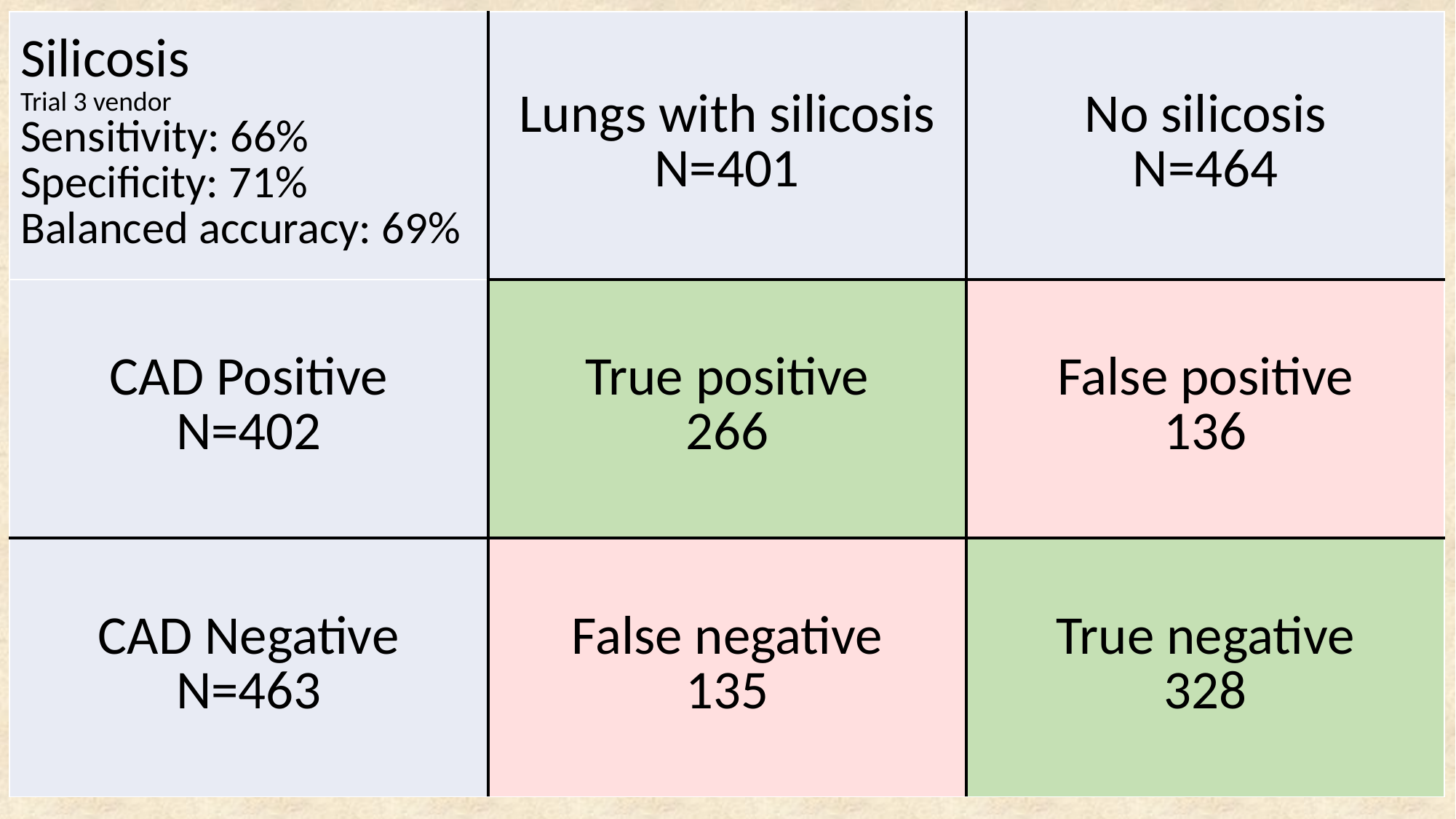

| Silicosis Trial 3 vendor Sensitivity: 66% Specificity: 71% Balanced accuracy: 69% | Lungs with silicosis N=401 | No silicosis N=464 |
| --- | --- | --- |
| CAD Positive N=402 | True positive 266 | False positive 136 |
| CAD Negative N=463 | False negative 135 | True negative 328 |
# Next steps on this – (RODNEY or STEVE need to make this accurate
287 CXRs – including ~100 ex-miners plus current miners who presented to the clinic at Harmony Gold May-June 2019
Assessed by 2 (or in some cases 3) AI companies
Those in which at all vendors agreed were normal or TB only sent to 2-person panel; others sent to radiologist + 4-person Panel
 Results:  ……